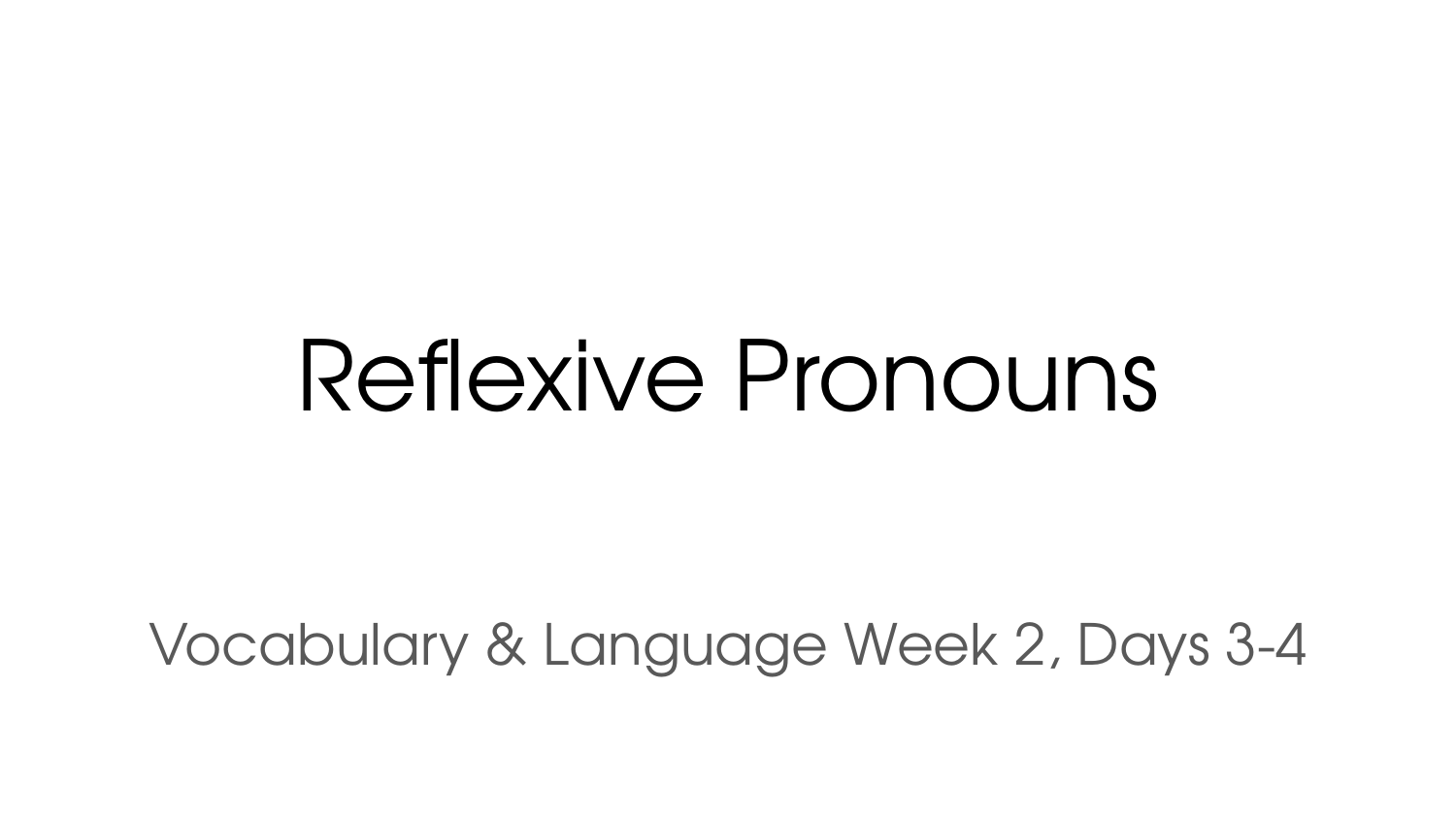

# Reflexive Pronouns
Vocabulary & Language Week 2, Days 3-4